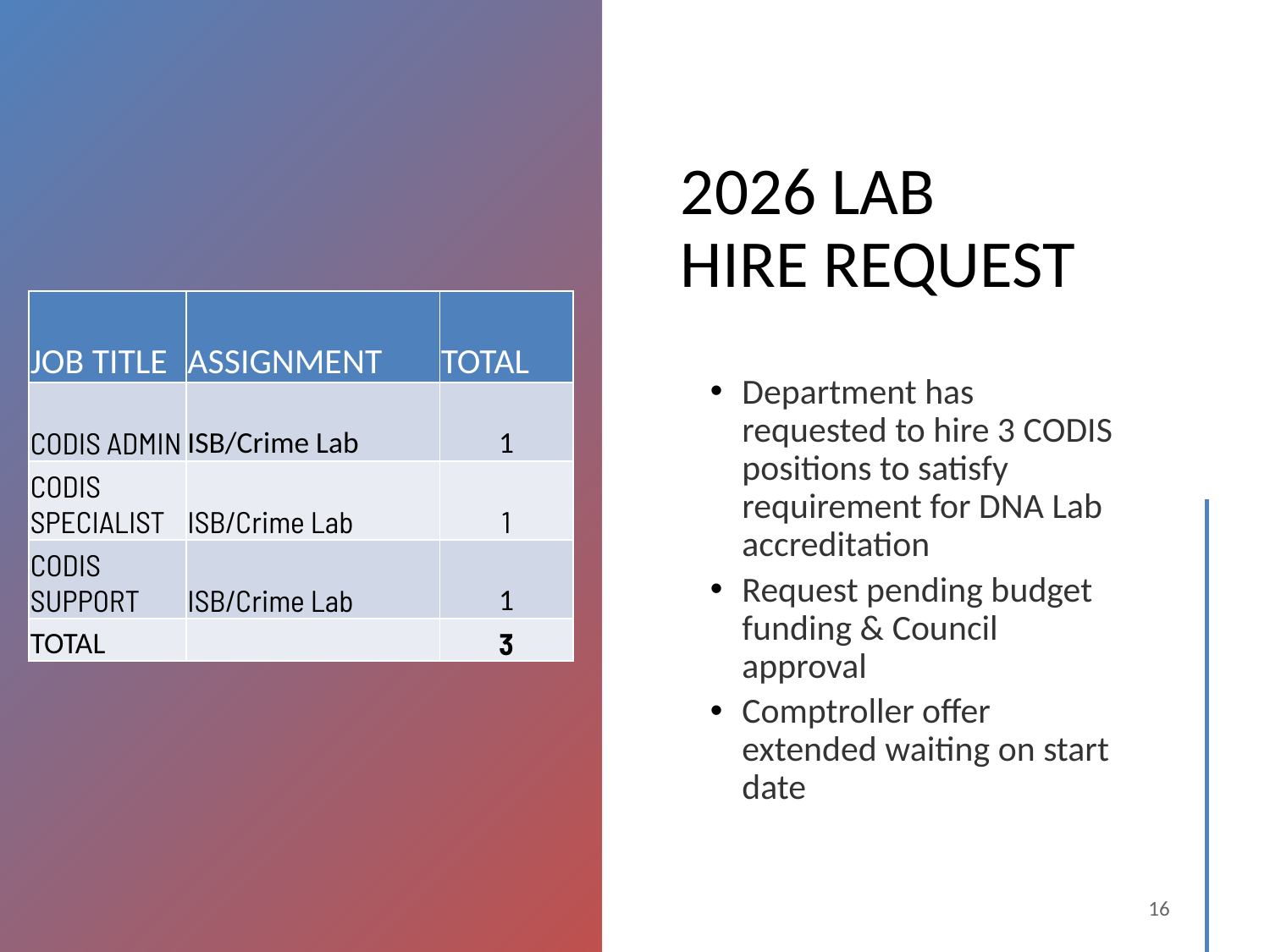

# 2026 LAB HIRE REQUEST
| JOB TITLE | ASSIGNMENT | TOTAL |
| --- | --- | --- |
| CODIS ADMIN | ISB/Crime Lab | 1 |
| CODIS SPECIALIST | ISB/Crime Lab | 1 |
| CODIS SUPPORT | ISB/Crime Lab | 1 |
| TOTAL |  | 3 |
Department has requested to hire 3 CODIS positions to satisfy requirement for DNA Lab accreditation
Request pending budget funding & Council approval
Comptroller offer extended waiting on start date

16